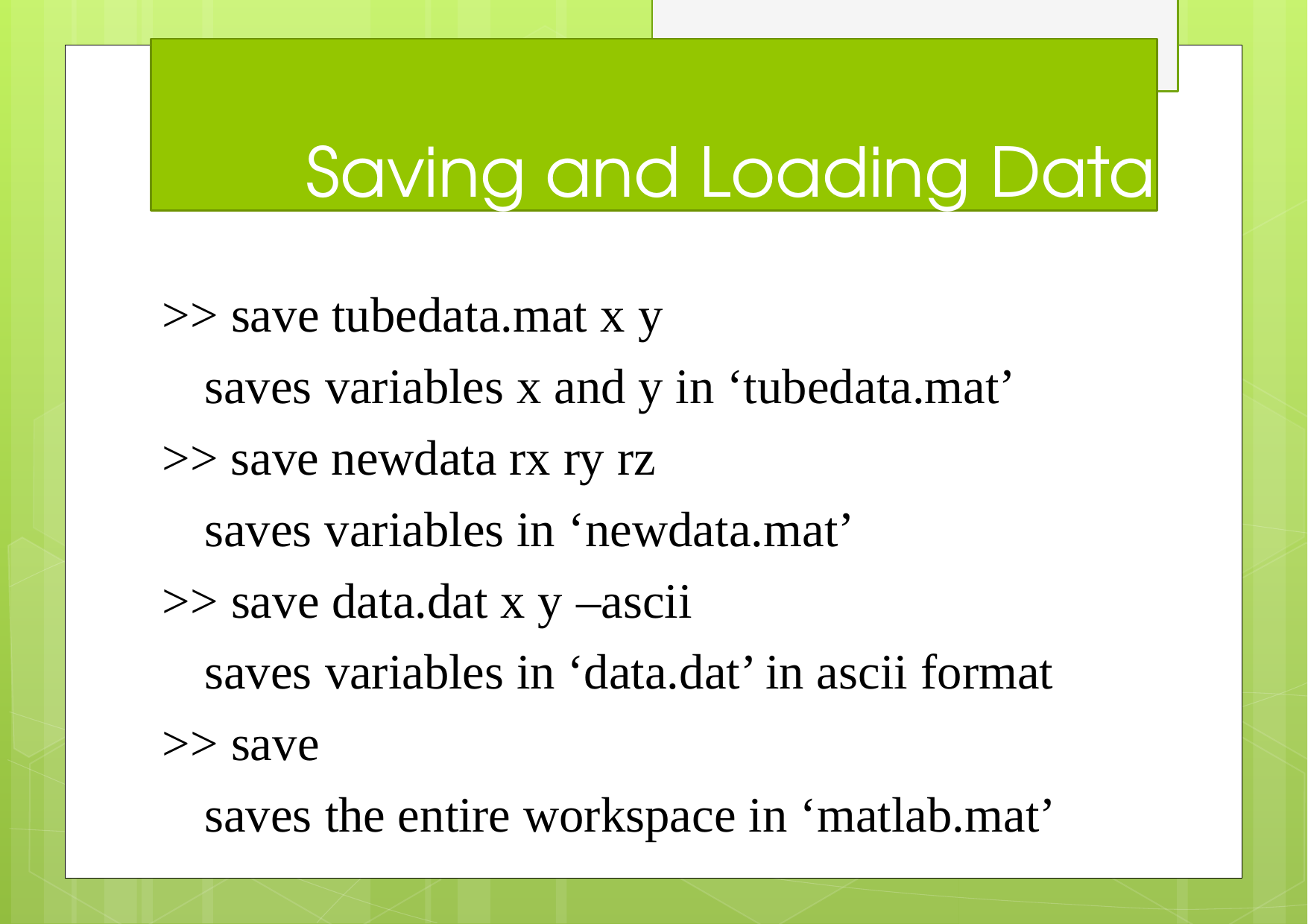

# Saving and Loading Data
>> save tubedata.mat x y
saves variables x and y in ‘tubedata.mat’
>> save newdata rx ry rz
saves variables in ‘newdata.mat’
>> save data.dat x y –ascii
saves variables in ‘data.dat’ in ascii format
>> save
saves the entire workspace in ‘matlab.mat’